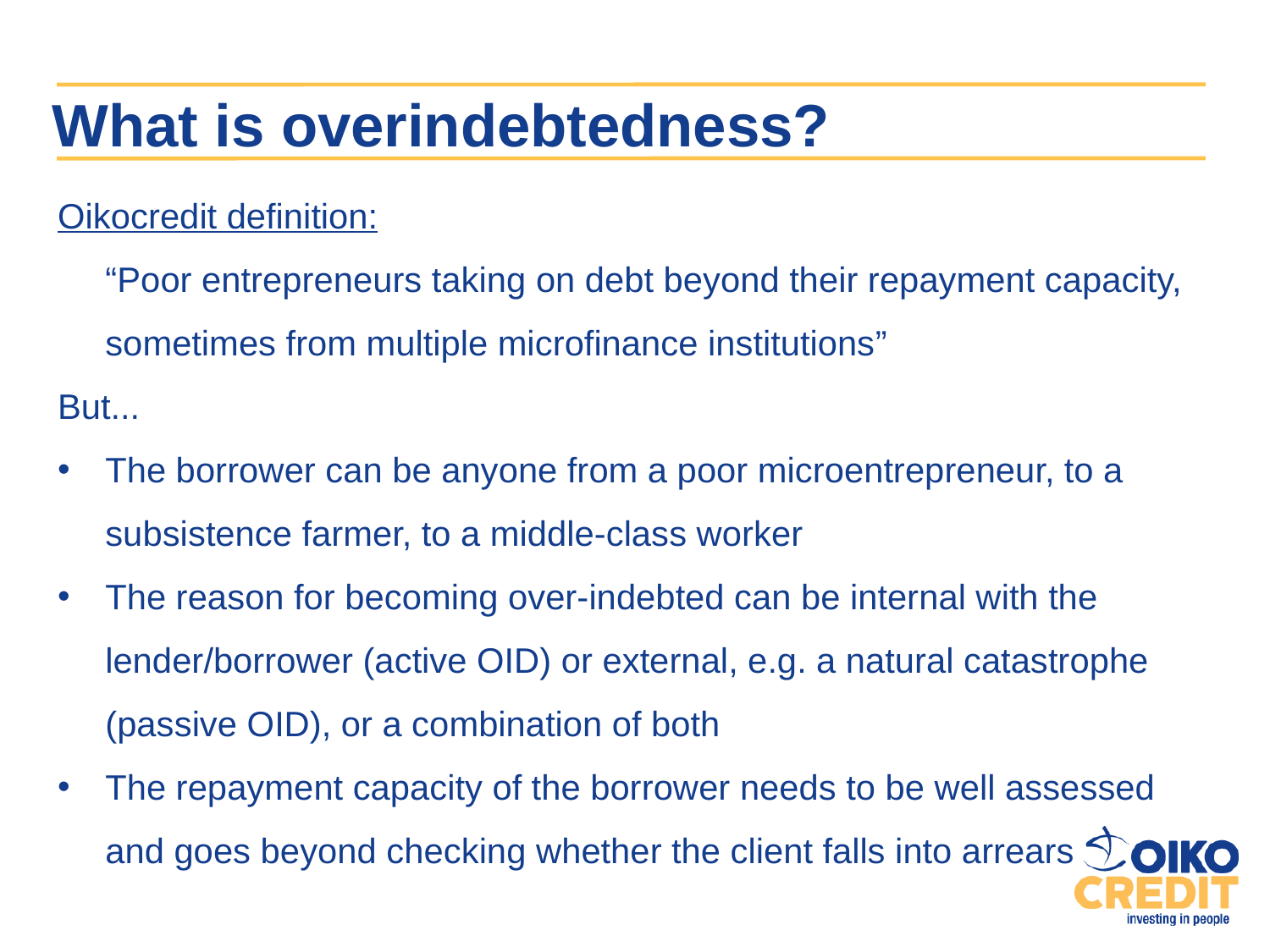

# What is overindebtedness?
Oikocredit definition:
	“Poor entrepreneurs taking on debt beyond their repayment capacity, sometimes from multiple microfinance institutions”
But...
The borrower can be anyone from a poor microentrepreneur, to a subsistence farmer, to a middle-class worker
The reason for becoming over-indebted can be internal with the lender/borrower (active OID) or external, e.g. a natural catastrophe (passive OID), or a combination of both
The repayment capacity of the borrower needs to be well assessed and goes beyond checking whether the client falls into arrears